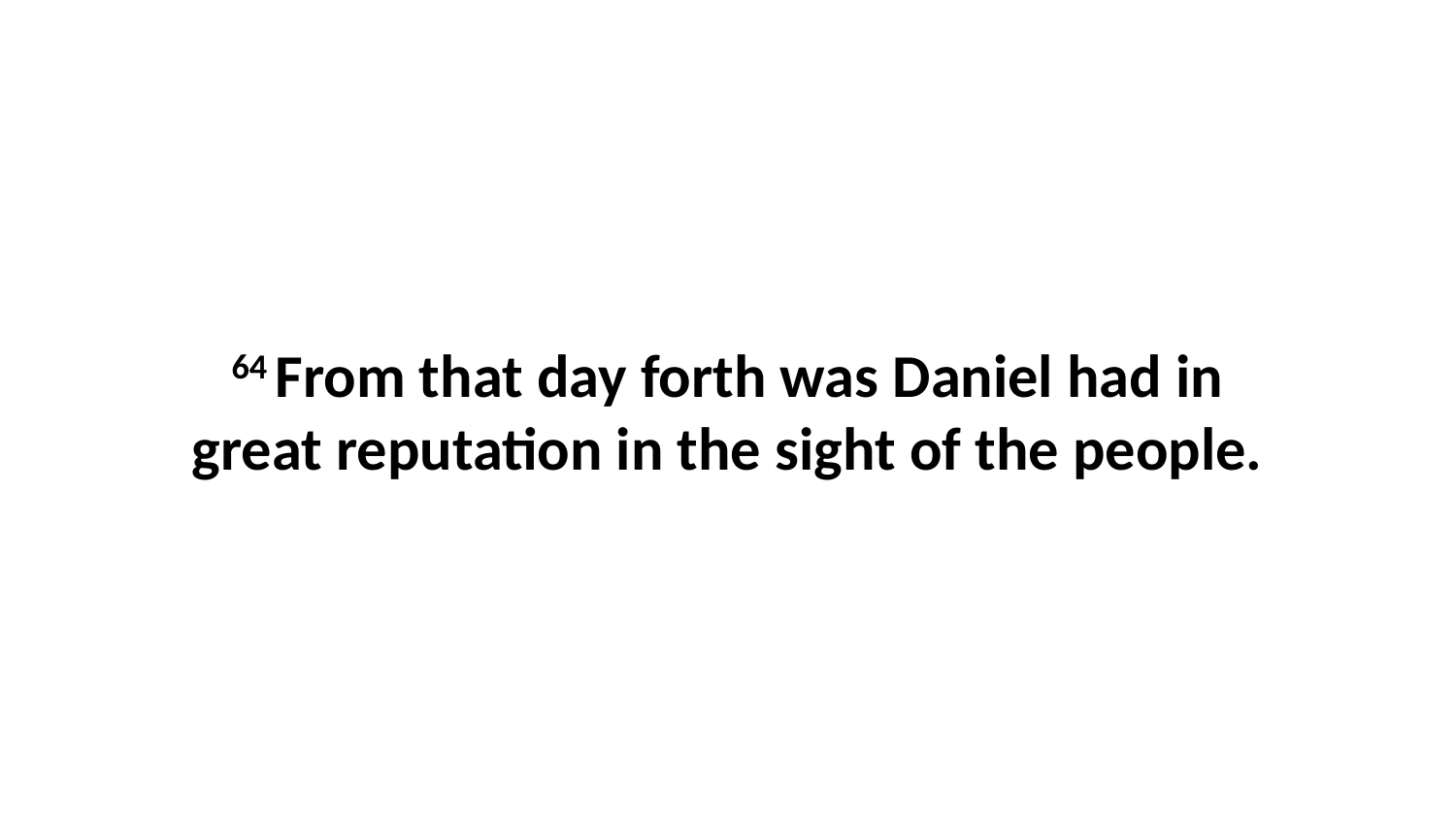

64 From that day forth was Daniel had in great reputation in the sight of the people.